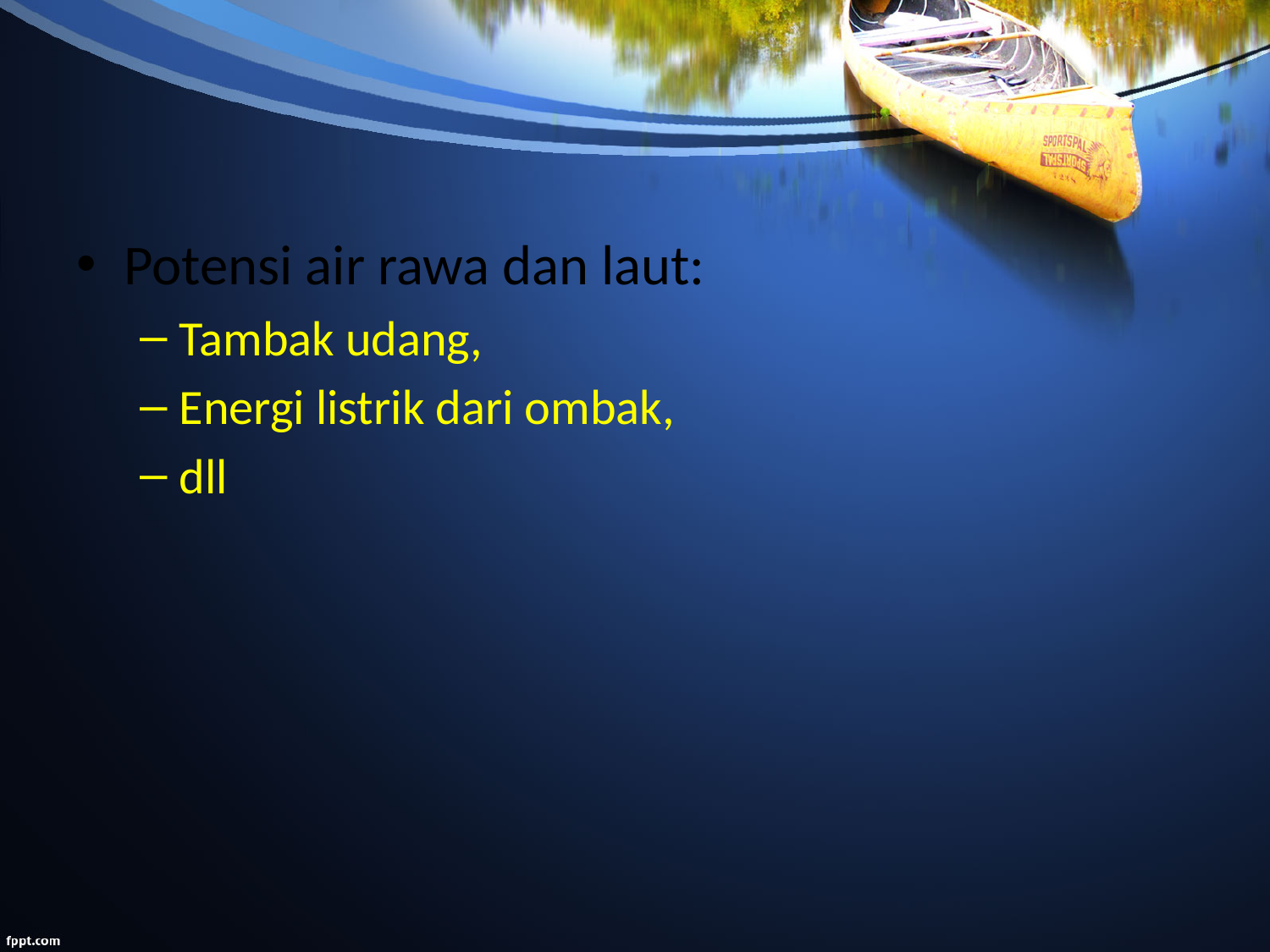

Potensi air rawa dan laut:
Tambak udang,
Energi listrik dari ombak,
dll